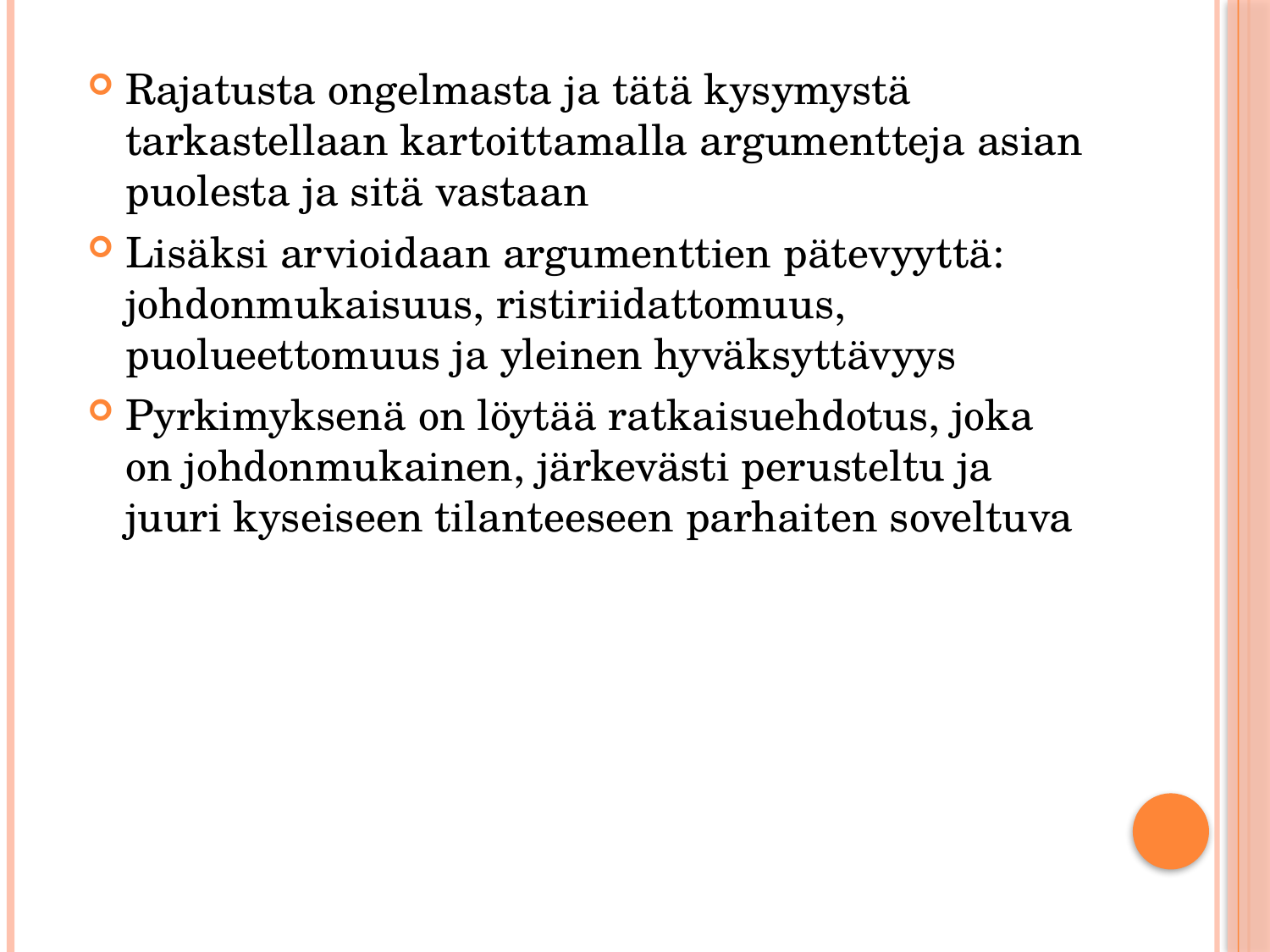

#
Rajatusta ongelmasta ja tätä kysymystä tarkastellaan kartoittamalla argumentteja asian puolesta ja sitä vastaan
Lisäksi arvioidaan argumenttien pätevyyttä: johdonmukaisuus, ristiriidattomuus, puolueettomuus ja yleinen hyväksyttävyys
Pyrkimyksenä on löytää ratkaisuehdotus, joka on johdonmukainen, järkevästi perusteltu ja juuri kyseiseen tilanteeseen parhaiten soveltuva